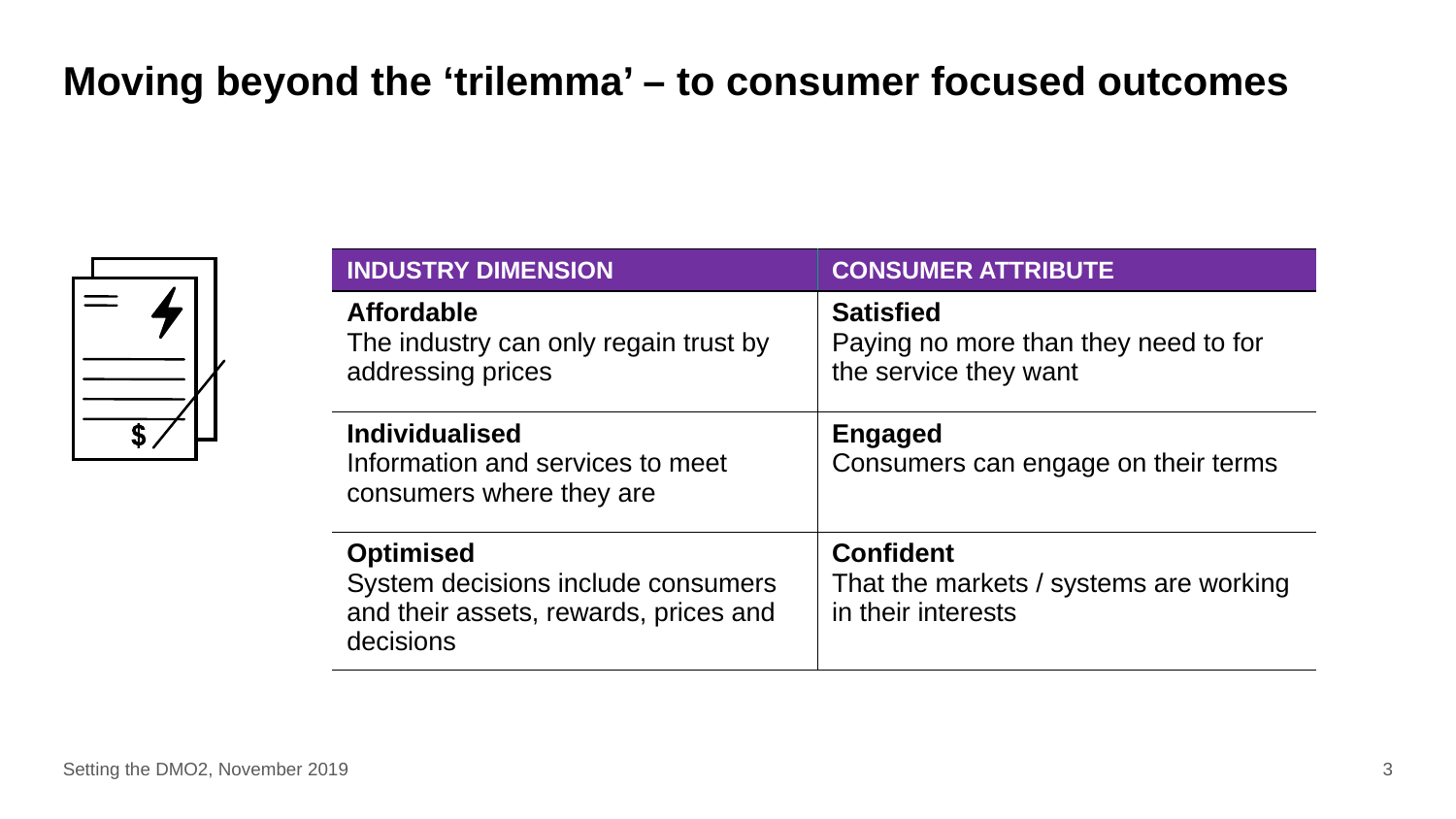

# Moving beyond the ‘trilemma’ – to consumer focused outcomes
| INDUSTRY DIMENSION | CONSUMER ATTRIBUTE |
| --- | --- |
| Affordable The industry can only regain trust by addressing prices | Satisfied Paying no more than they need to for the service they want |
| Individualised Information and services to meet consumers where they are | Engaged Consumers can engage on their terms |
| Optimised System decisions include consumers and their assets, rewards, prices and decisions | Confident That the markets / systems are working in their interests |

Setting the DMO2, November 2019
3